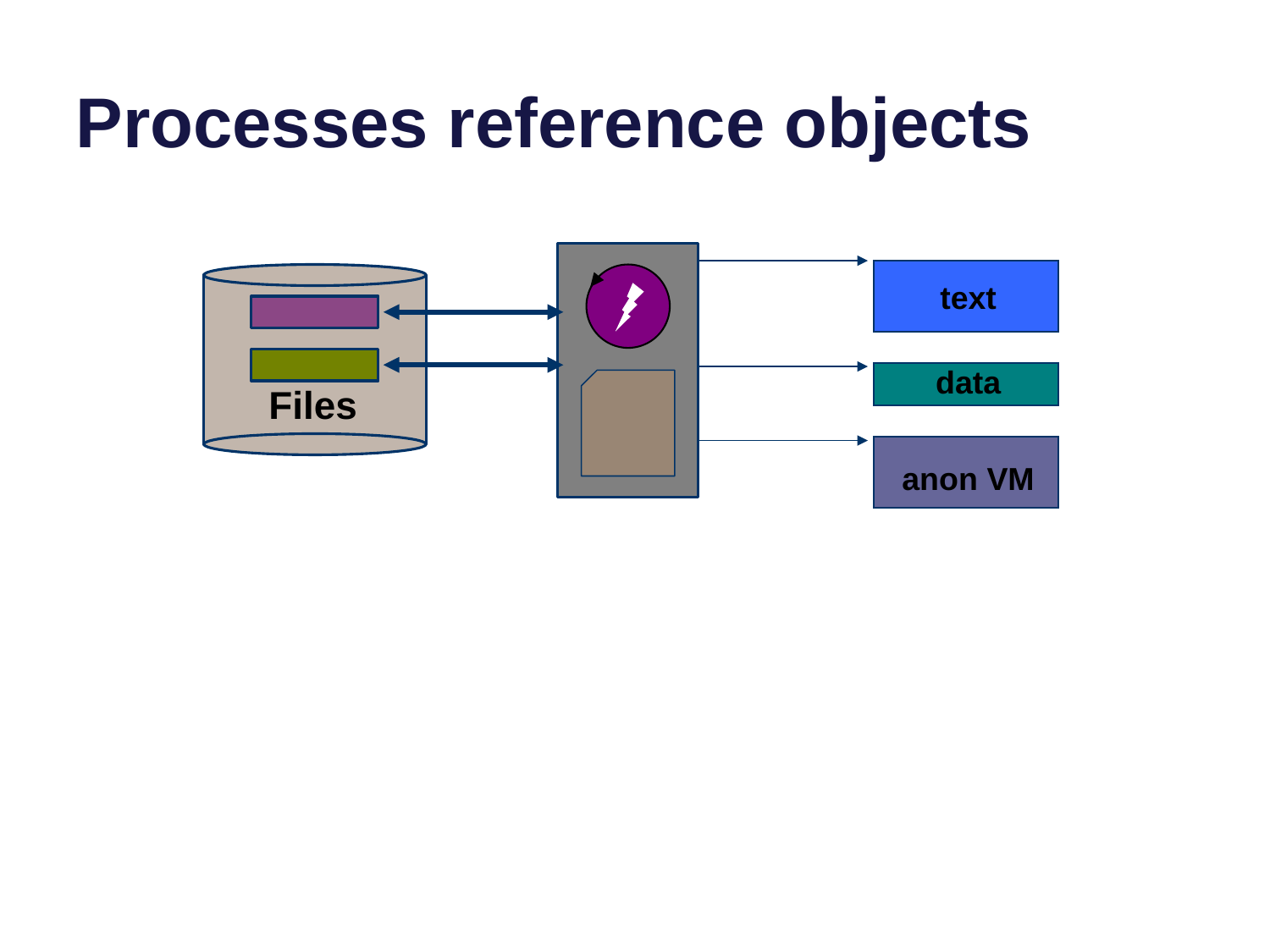

# Processes reference objects

text

data

Files

anon VM